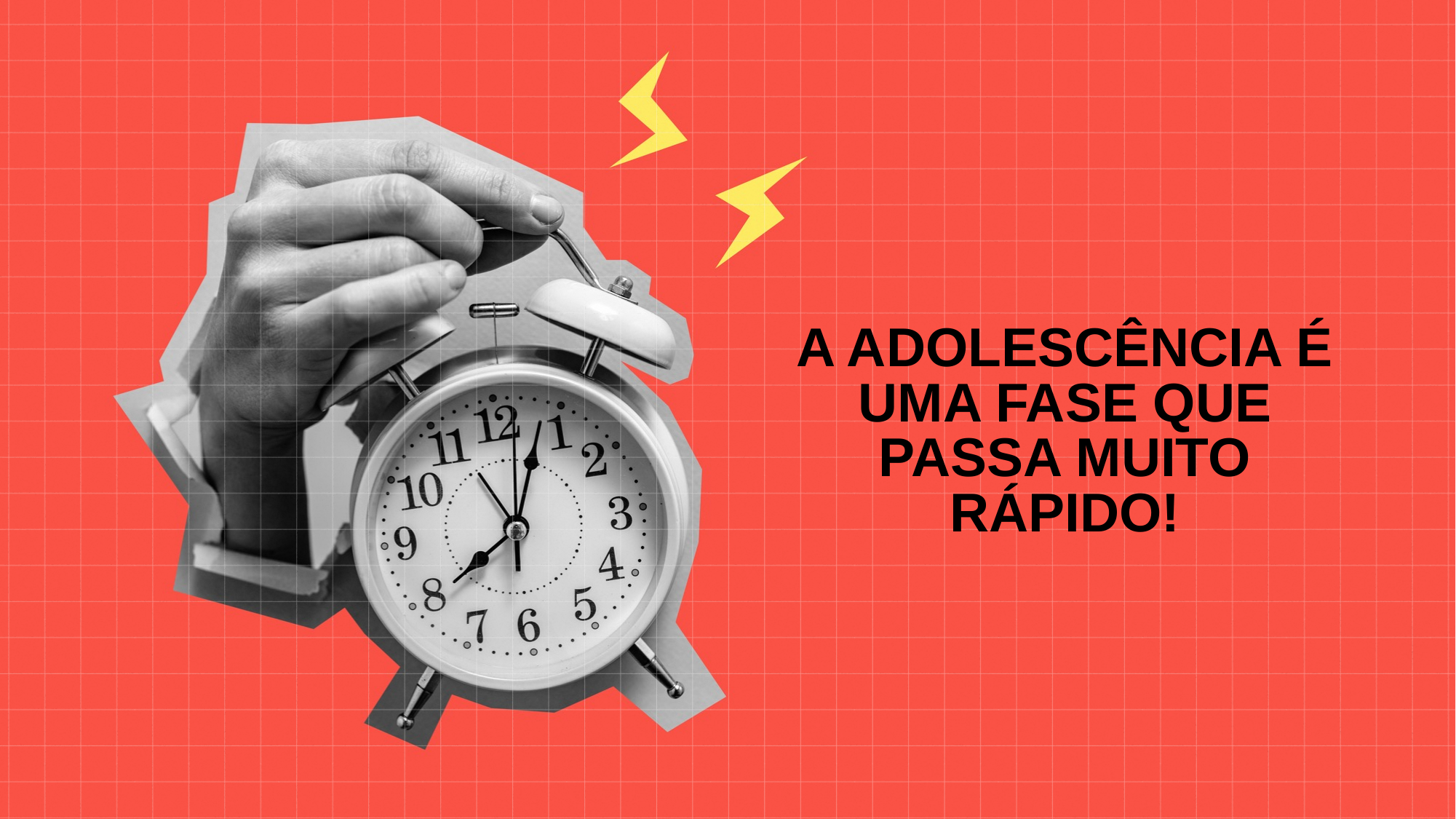

A adolescência é uma fase que passa muito rápido!